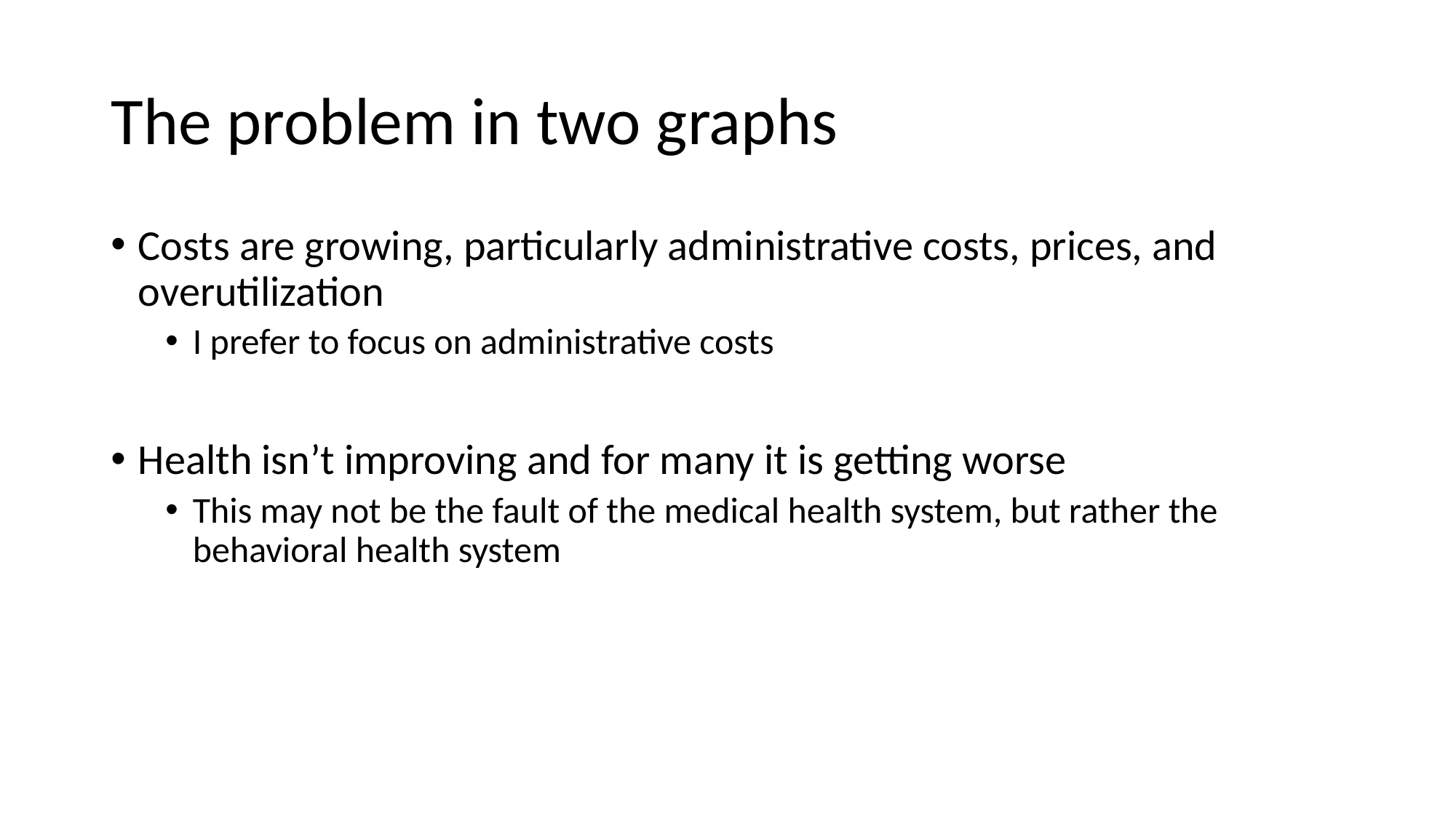

# The problem in two graphs
Costs are growing, particularly administrative costs, prices, and overutilization
I prefer to focus on administrative costs

Health isn’t improving and for many it is getting worse
This may not be the fault of the medical health system, but rather the behavioral health system